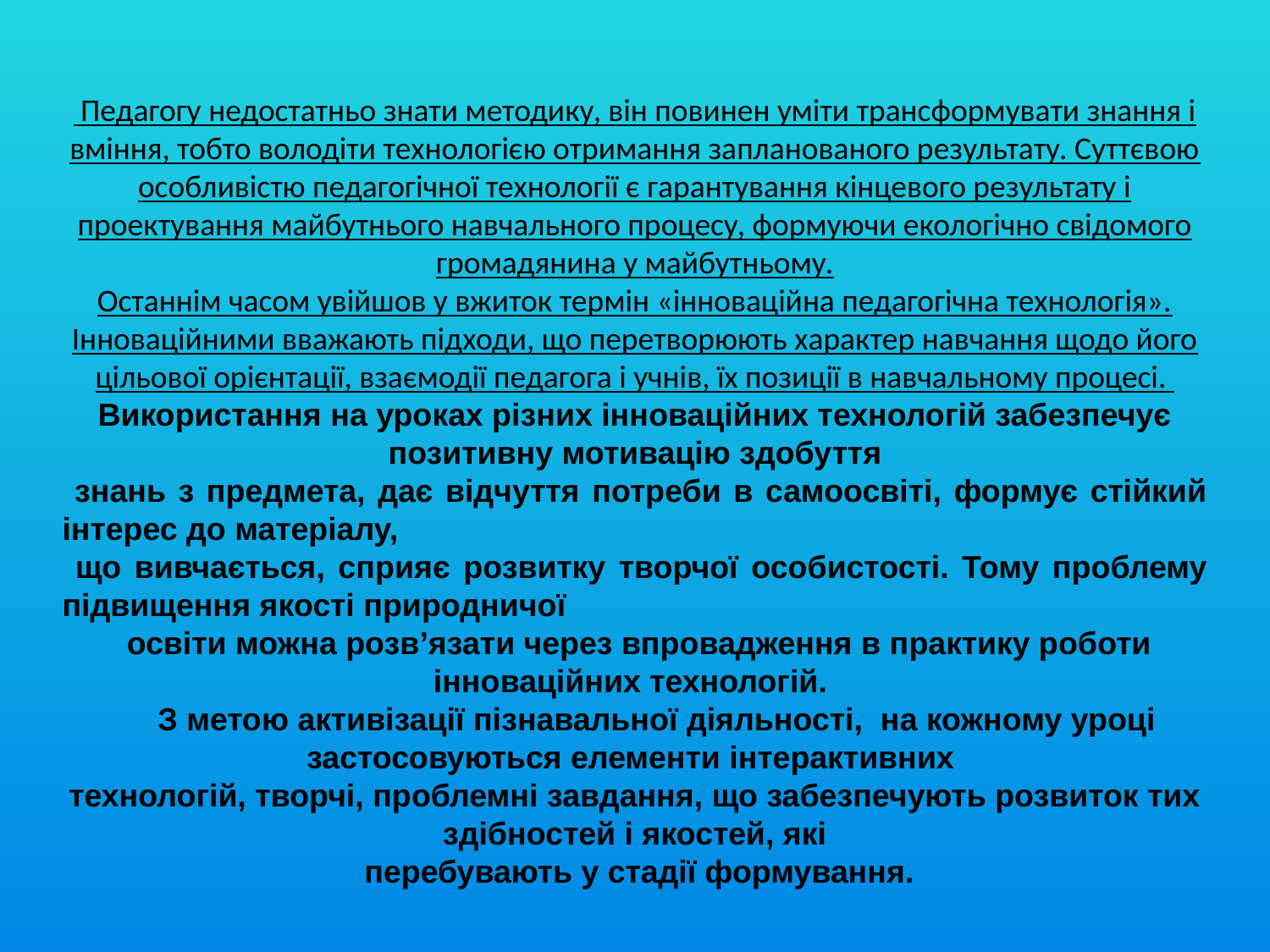

Педагогу недостатньо знати методику, він повинен уміти трансформувати знання і вміння, тобто володіти технологією отримання запланованого результату. Суттєвою особливістю педагогічної технології є гарантування кінцевого результату і проектування майбутнього навчального процесу, формуючи екологічно свідомого громадянина у майбутньому.
Останнім часом увійшов у вжиток термін «інноваційна педагогічна технологія». Інноваційними вважають підходи, що перетворюють характер навчання щодо його цільової орієнтації, взаємодії педагога і учнів, їх позиції в навчальному процесі.
Використання на уроках різних інноваційних технологій забезпечує позитивну мотивацію здобуття
 знань з предмета, дає відчуття потреби в самоосвіті, формує стійкий інтерес до матеріалу,
 що вивчається, сприяє розвитку творчої особистості. Тому проблему підвищення якості природничої
 освіти можна розв’язати через впровадження в практику роботи інноваційних технологій.
     З метою активізації пізнавальної діяльності,  на кожному уроці застосовуються елементи інтерактивних
технологій, творчі, проблемні завдання, що забезпечують розвиток тих здібностей і якостей, які
 перебувають у стадії формування.